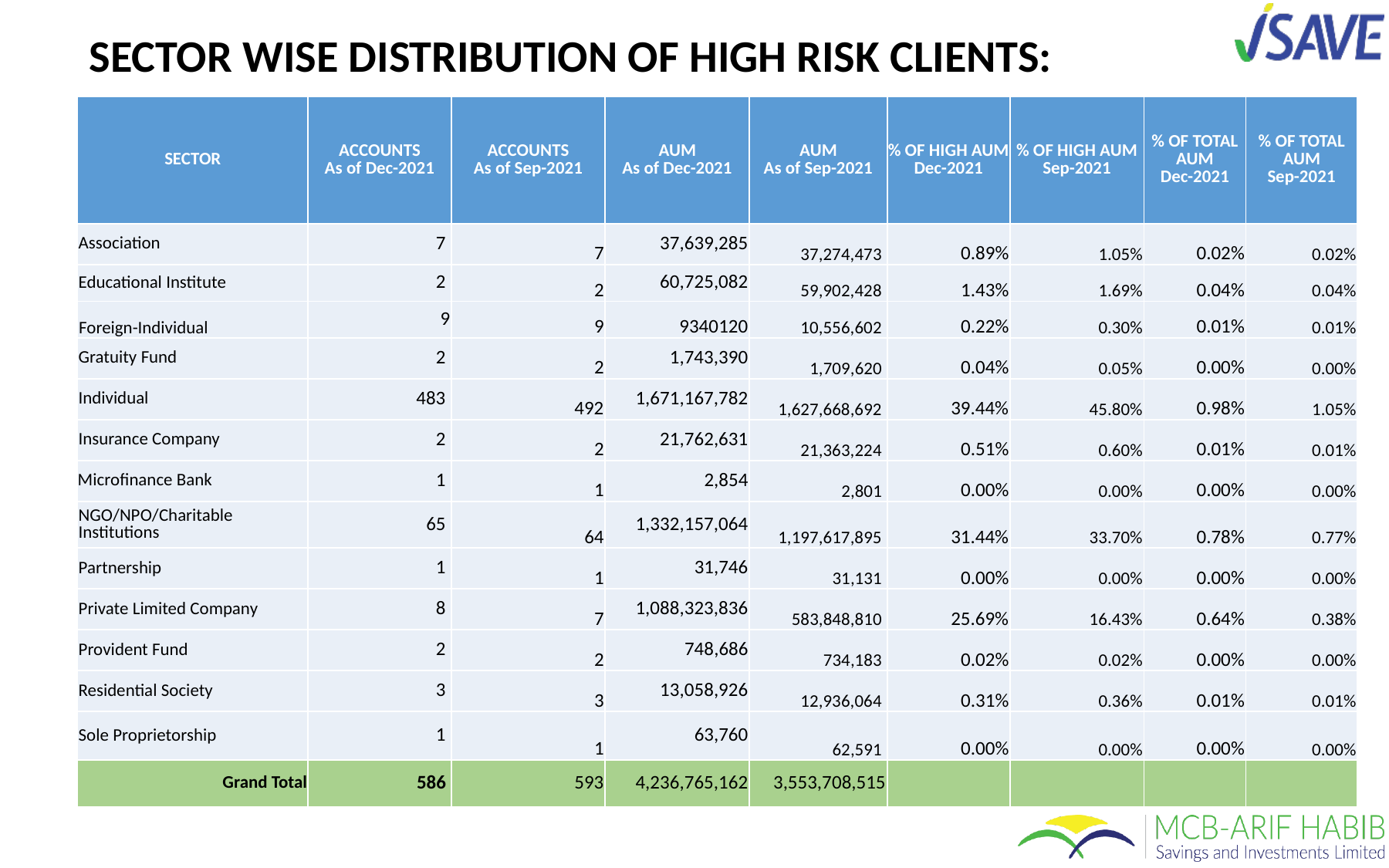

# SECTOR WISE DISTRIBUTION OF HIGH RISK CLIENTS:
| SECTOR | ACCOUNTS As of Dec-2021 | ACCOUNTS As of Sep-2021 | AUM As of Dec-2021 | AUM As of Sep-2021 | % OF HIGH AUM Dec-2021 | % OF HIGH AUM Sep-2021 | % OF TOTAL AUM Dec-2021 | % OF TOTAL AUM Sep-2021 |
| --- | --- | --- | --- | --- | --- | --- | --- | --- |
| Association | 7 | 7 | 37,639,285 | 37,274,473 | 0.89% | 1.05% | 0.02% | 0.02% |
| Educational Institute | 2 | 2 | 60,725,082 | 59,902,428 | 1.43% | 1.69% | 0.04% | 0.04% |
| Foreign-Individual | 9 | 9 | 9340120 | 10,556,602 | 0.22% | 0.30% | 0.01% | 0.01% |
| Gratuity Fund | 2 | 2 | 1,743,390 | 1,709,620 | 0.04% | 0.05% | 0.00% | 0.00% |
| Individual | 483 | 492 | 1,671,167,782 | 1,627,668,692 | 39.44% | 45.80% | 0.98% | 1.05% |
| Insurance Company | 2 | 2 | 21,762,631 | 21,363,224 | 0.51% | 0.60% | 0.01% | 0.01% |
| Microfinance Bank | 1 | 1 | 2,854 | 2,801 | 0.00% | 0.00% | 0.00% | 0.00% |
| NGO/NPO/Charitable Institutions | 65 | 64 | 1,332,157,064 | 1,197,617,895 | 31.44% | 33.70% | 0.78% | 0.77% |
| Partnership | 1 | 1 | 31,746 | 31,131 | 0.00% | 0.00% | 0.00% | 0.00% |
| Private Limited Company | 8 | 7 | 1,088,323,836 | 583,848,810 | 25.69% | 16.43% | 0.64% | 0.38% |
| Provident Fund | 2 | 2 | 748,686 | 734,183 | 0.02% | 0.02% | 0.00% | 0.00% |
| Residential Society | 3 | 3 | 13,058,926 | 12,936,064 | 0.31% | 0.36% | 0.01% | 0.01% |
| Sole Proprietorship | 1 | 1 | 63,760 | 62,591 | 0.00% | 0.00% | 0.00% | 0.00% |
| Grand Total | 586 | 593 | 4,236,765,162 | 3,553,708,515 |  |  |  |  |